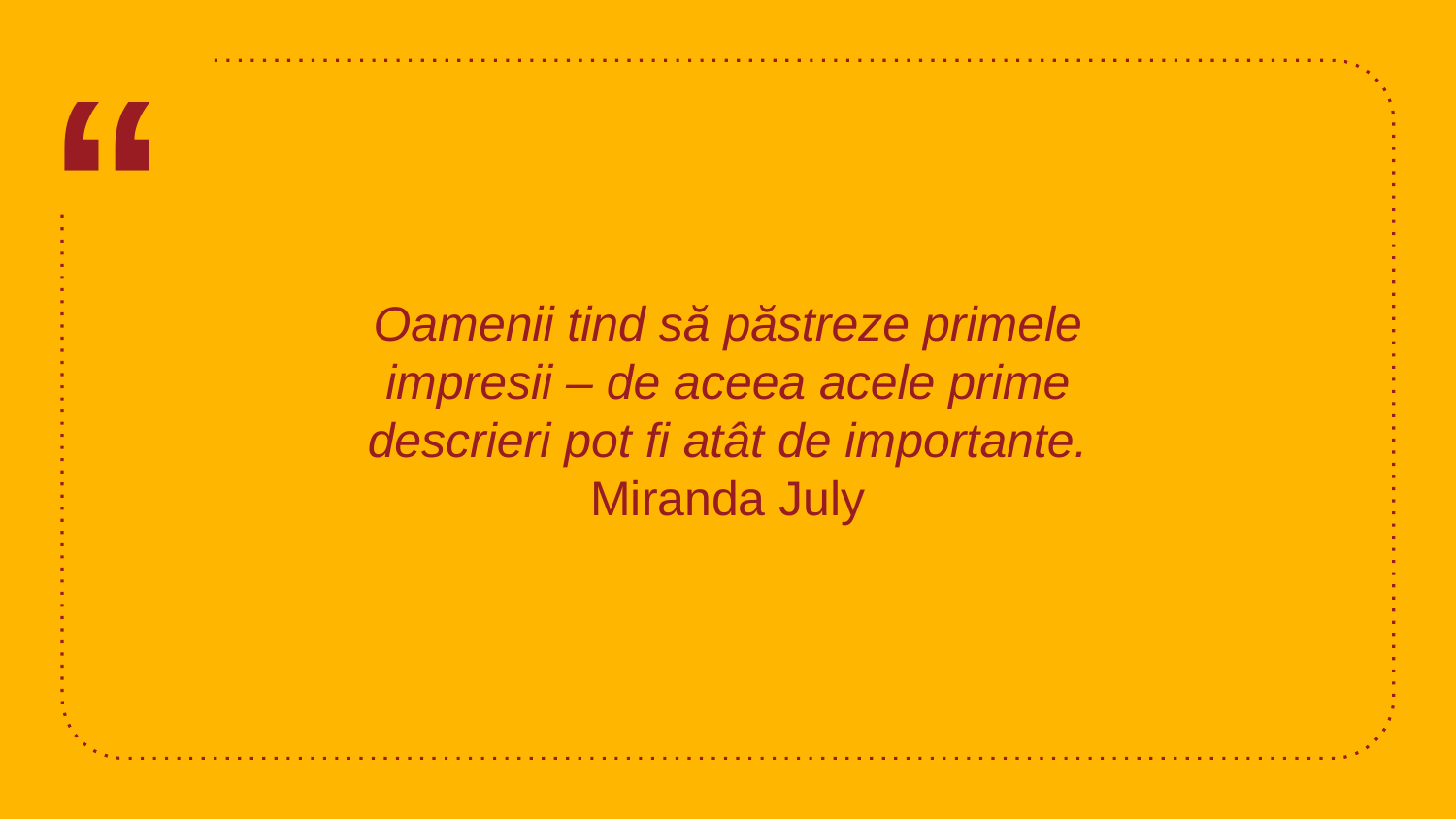

Oamenii tind să păstreze primele impresii – de aceea acele prime descrieri pot fi atât de importante. Miranda July